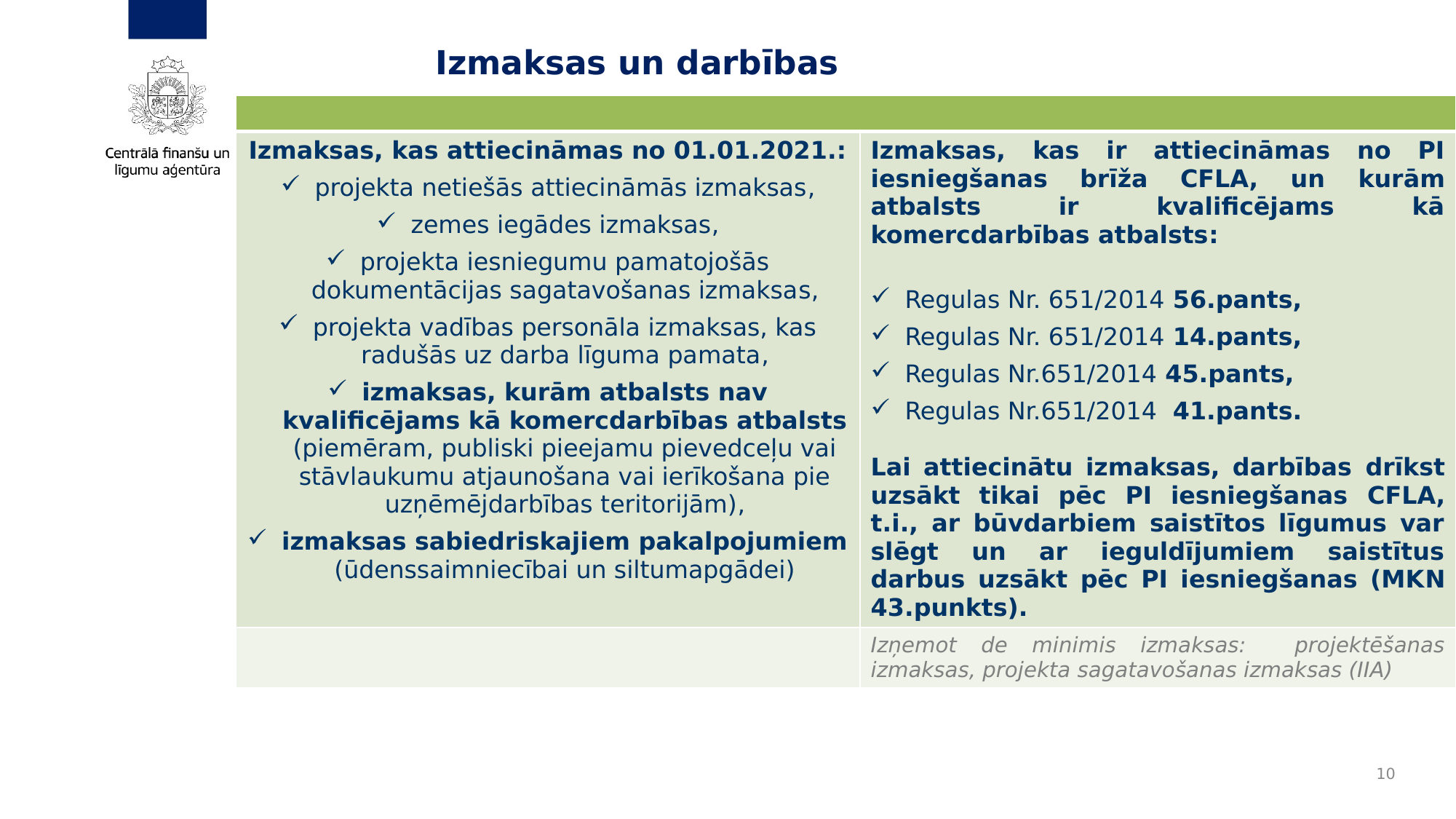

# Izmaksas un darbības
|  |  |
| --- | --- |
| Izmaksas, kas attiecināmas no 01.01.2021.: projekta netiešās attiecināmās izmaksas, zemes iegādes izmaksas, projekta iesniegumu pamatojošās dokumentācijas sagatavošanas izmaksas, projekta vadības personāla izmaksas, kas radušās uz darba līguma pamata, izmaksas, kurām atbalsts nav kvalificējams kā komercdarbības atbalsts (piemēram, publiski pieejamu pievedceļu vai stāvlaukumu atjaunošana vai ierīkošana pie uzņēmējdarbības teritorijām), izmaksas sabiedriskajiem pakalpojumiem (ūdenssaimniecībai un siltumapgādei) | Izmaksas, kas ir attiecināmas no PI iesniegšanas brīža CFLA, un kurām atbalsts ir kvalificējams kā komercdarbības atbalsts: Regulas Nr. 651/2014 56.pants, Regulas Nr. 651/2014 14.pants, Regulas Nr.651/2014 45.pants, Regulas Nr.651/2014 41.pants. Lai attiecinātu izmaksas, darbības drīkst uzsākt tikai pēc PI iesniegšanas CFLA, t.i., ar būvdarbiem saistītos līgumus var slēgt un ar ieguldījumiem saistītus darbus uzsākt pēc PI iesniegšanas (MKN 43.punkts). |
|  | Izņemot de minimis izmaksas: projektēšanas izmaksas, projekta sagatavošanas izmaksas (IIA) |

10